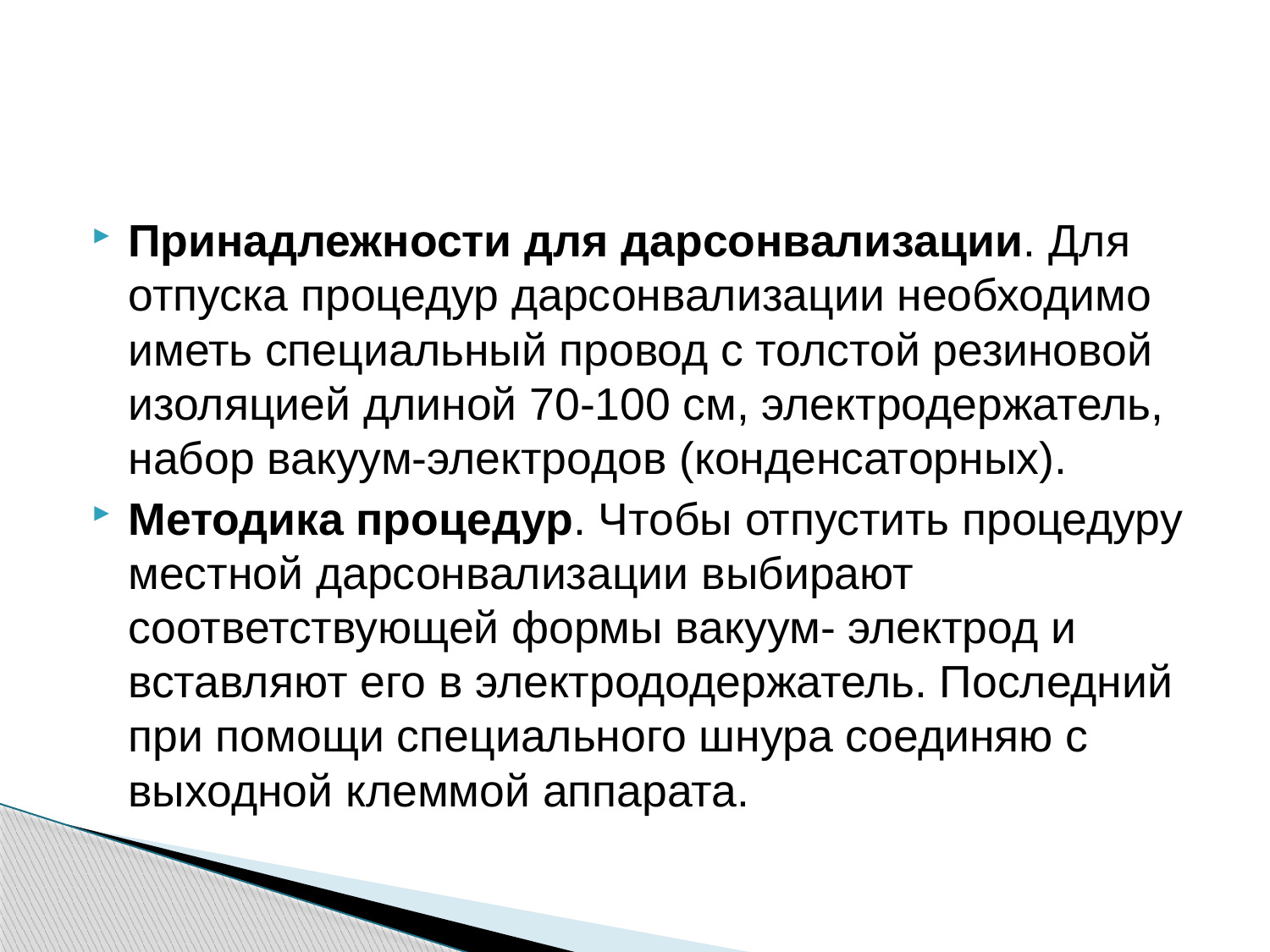

#
Принадлежности для дарсонвализации. Для отпуска процедур дарсонвализации необходимо иметь специальный провод с толстой резиновой изоляцией длиной 70-100 см, электродержатель, набор вакуум-электродов (конденсаторных).
Методика процедур. Чтобы отпустить процедуру местной дарсонвализации выбирают соответствующей формы вакуум- электрод и вставляют его в электрододержатель. Последний при помощи специального шнура соединяю с выходной клеммой аппарата.